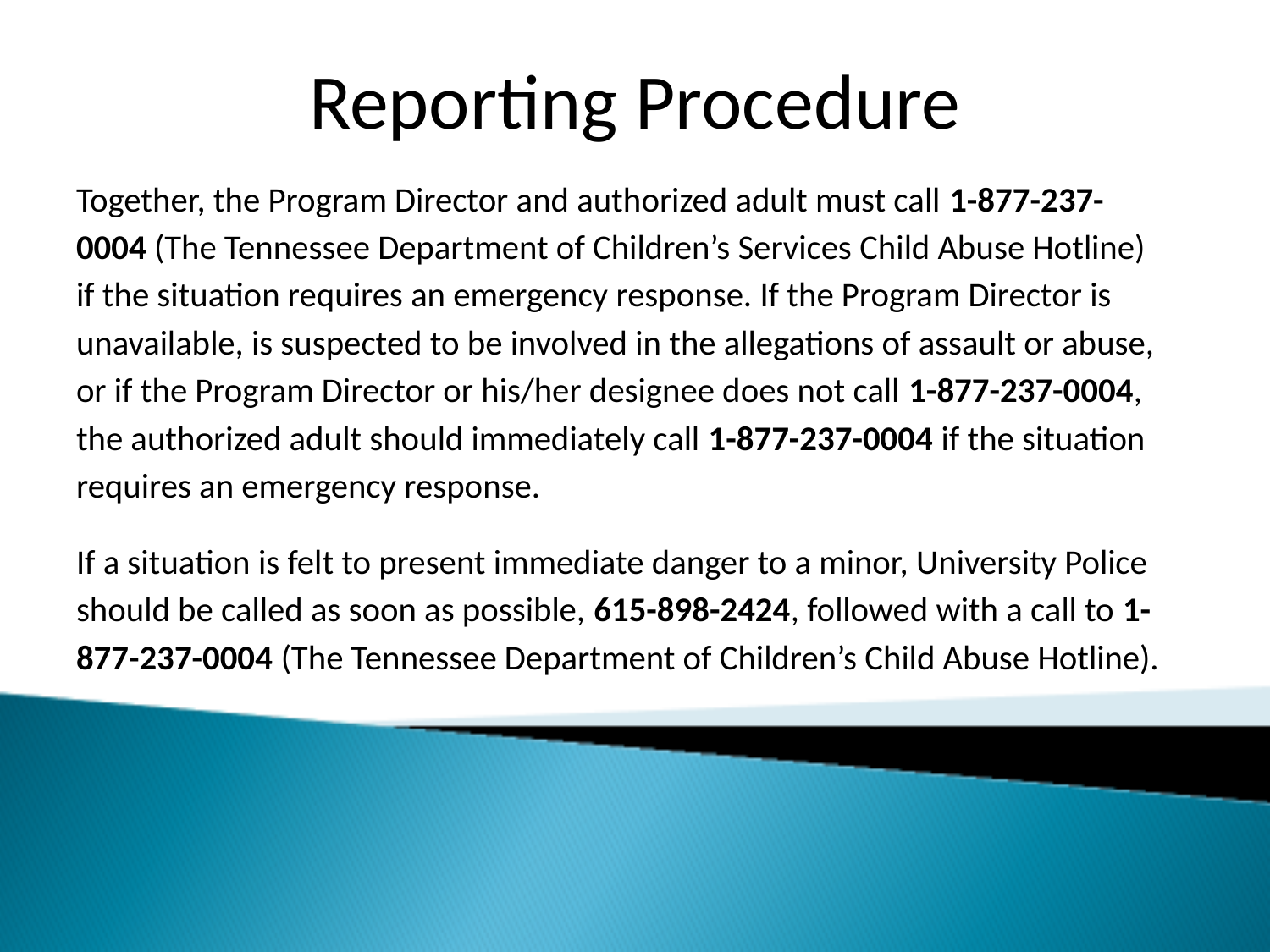

# Reporting Procedure
Together, the Program Director and authorized adult must call 1-877-237-0004 (The Tennessee Department of Children’s Services Child Abuse Hotline) if the situation requires an emergency response. If the Program Director is unavailable, is suspected to be involved in the allegations of assault or abuse, or if the Program Director or his/her designee does not call 1-877-237-0004, the authorized adult should immediately call 1-877-237-0004 if the situation requires an emergency response.

If a situation is felt to present immediate danger to a minor, University Police should be called as soon as possible, 615-898-2424, followed with a call to 1-877-237-0004 (The Tennessee Department of Children’s Child Abuse Hotline).